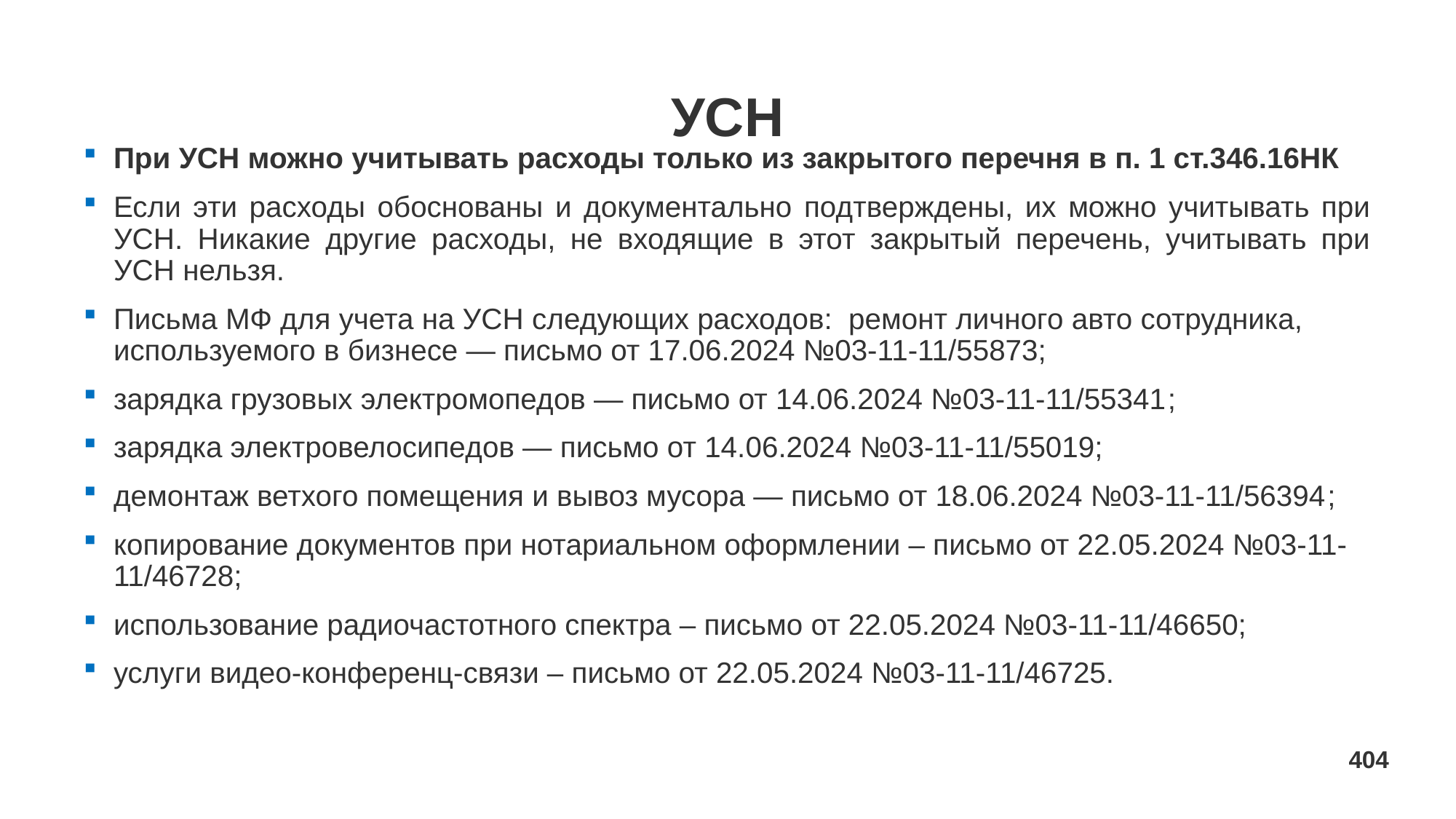

# УСН
При УСН можно учитывать расходы только из закрытого перечня в п. 1 ст.346.16НК
Если эти расходы обоснованы и документально подтверждены, их можно учитывать при УСН. Никакие другие расходы, не входящие в этот закрытый перечень, учитывать при УСН нельзя.
Письма МФ для учета на УСН следующих расходов:  ремонт личного авто сотрудника, используемого в бизнесе — письмо от 17.06.2024 №03-11-11/55873;
зарядка грузовых электромопедов — письмо от 14.06.2024 №03-11-11/55341;
зарядка электровелосипедов — письмо от 14.06.2024 №03-11-11/55019;
демонтаж ветхого помещения и вывоз мусора — письмо от 18.06.2024 №03-11-11/56394;
копирование документов при нотариальном оформлении – письмо от 22.05.2024 №03-11-11/46728;
использование радиочастотного спектра – письмо от 22.05.2024 №03-11-11/46650;
услуги видео-конференц-связи – письмо от 22.05.2024 №03-11-11/46725.